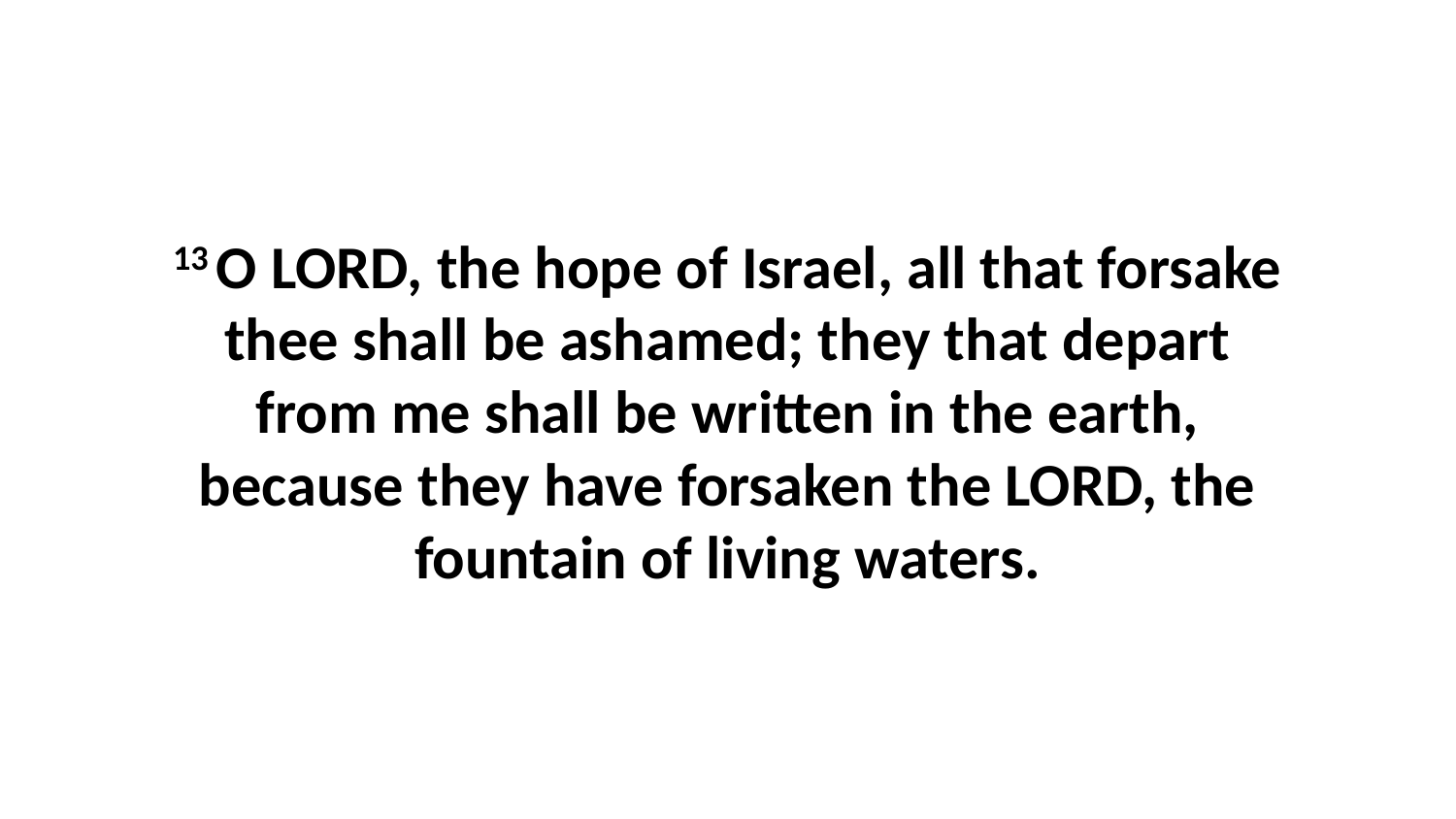

13 O LORD, the hope of Israel, all that forsake thee shall be ashamed; they that depart from me shall be written in the earth, because they have forsaken the LORD, the fountain of living waters.